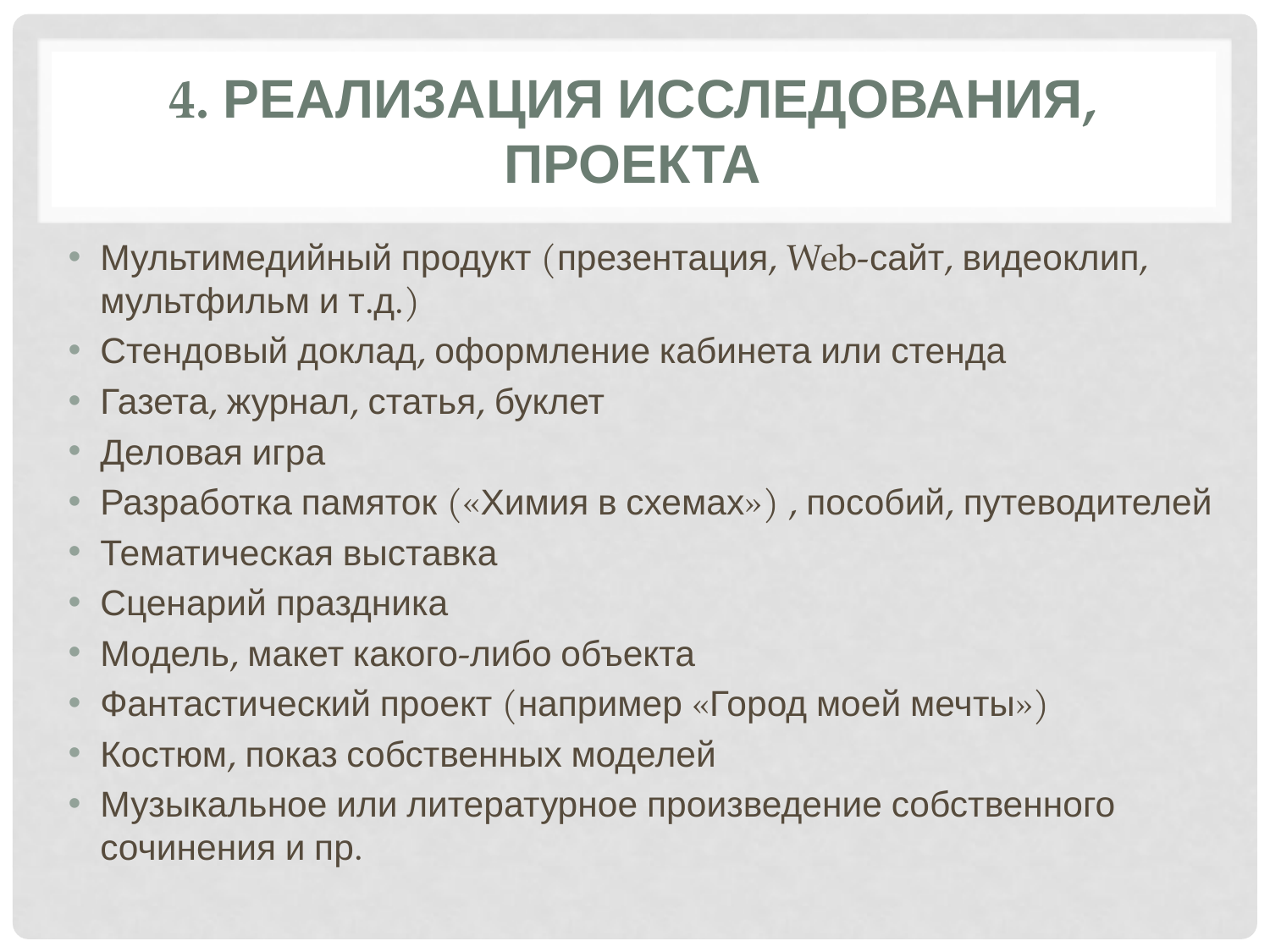

# 4. Реализация исследования, проекта
Мультимедийный продукт (презентация, Web-сайт, видеоклип, мультфильм и т.д.)
Стендовый доклад, оформление кабинета или стенда
Газета, журнал, статья, буклет
Деловая игра
Разработка памяток («Химия в схемах») , пособий, путеводителей
Тематическая выставка
Сценарий праздника
Модель, макет какого-либо объекта
Фантастический проект (например «Город моей мечты»)
Костюм, показ собственных моделей
Музыкальное или литературное произведение собственного сочинения и пр.